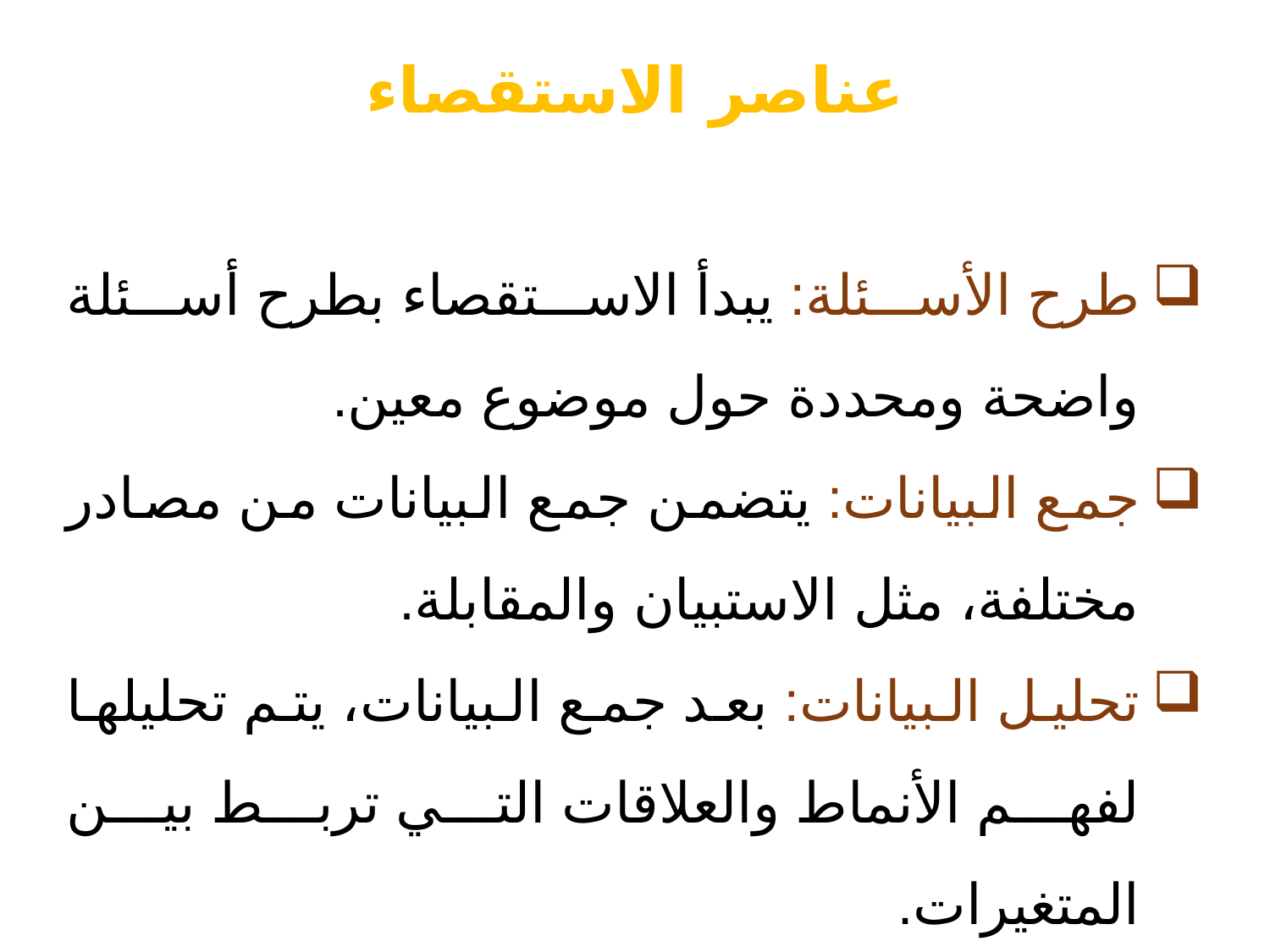

عناصر الاستقصاء
طرح الأسئلة: يبدأ الاستقصاء بطرح أسئلة واضحة ومحددة حول موضوع معين.
جمع البيانات: يتضمن جمع البيانات من مصادر مختلفة، مثل الاستبيان والمقابلة.
تحليل البيانات: بعد جمع البيانات، يتم تحليلها لفهم الأنماط والعلاقات التي تربط بين المتغيرات.
استخلاص النتائج: استنادًا إلى التحليل، يتم استخلاص النتائج وتقديم الحلول.